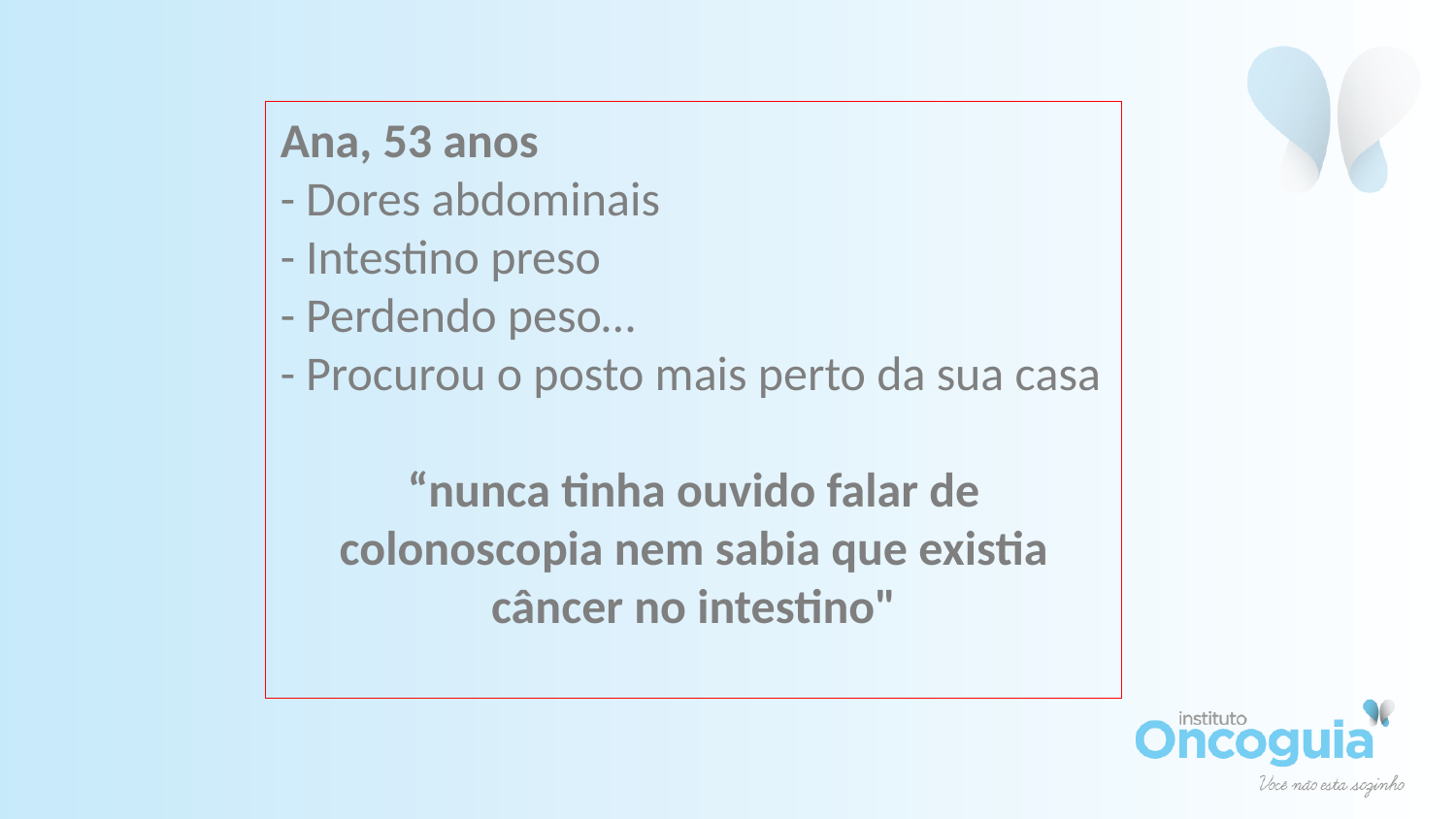

Ana, 53 anos
- Dores abdominais
- Intestino preso
- Perdendo peso…
- Procurou o posto mais perto da sua casa

“nunca tinha ouvido falar de colonoscopia nem sabia que existia câncer no intestino"